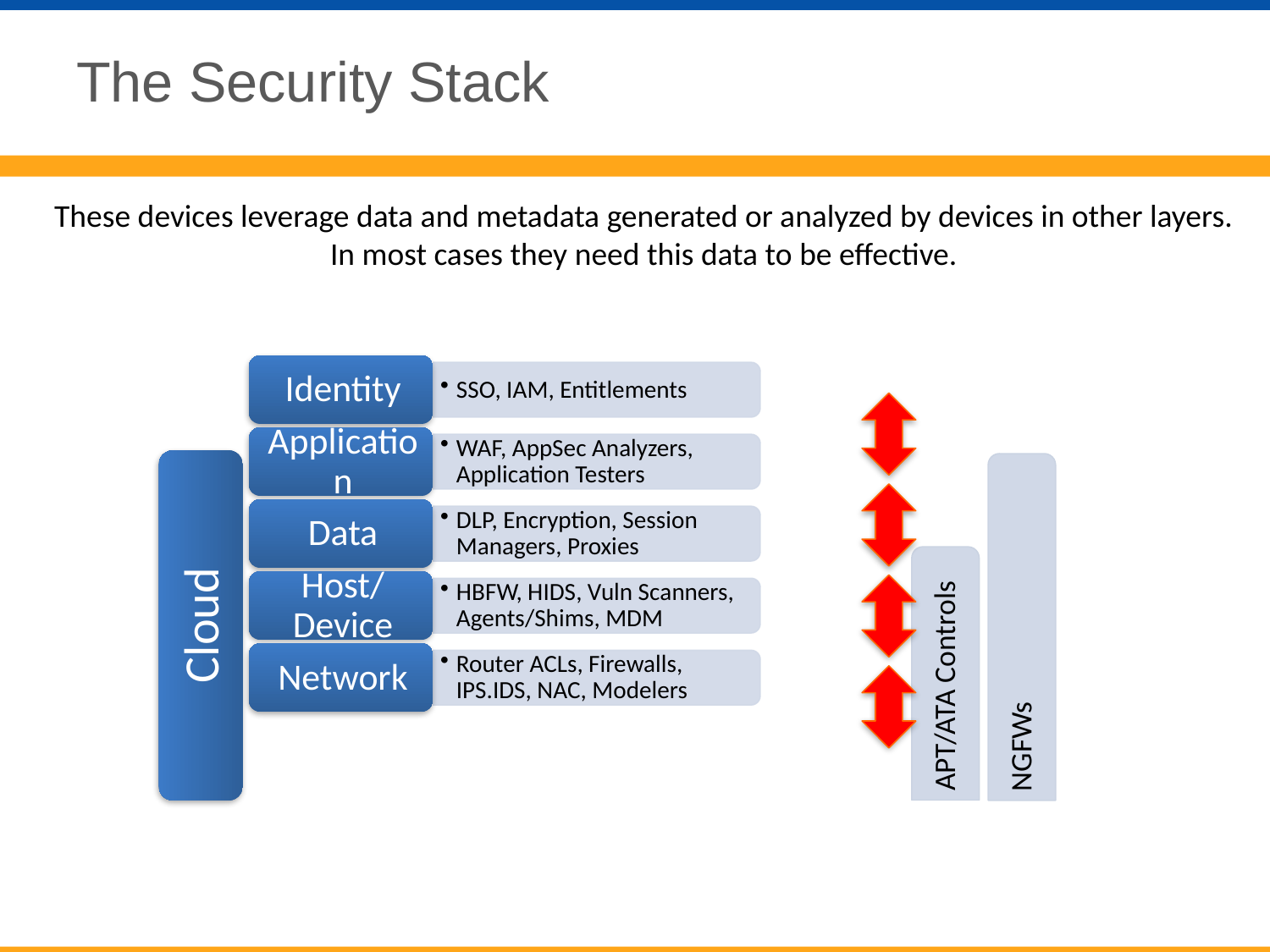

# The Security Stack
These devices leverage data and metadata generated or analyzed by devices in other layers.
In most cases they need this data to be effective.
SSO, IAM, Entitlements
Identity
WAF, AppSec Analyzers, Application Testers
Application
DLP, Encryption, Session Managers, Proxies
Data
HBFW, HIDS, Vuln Scanners, Agents/Shims, MDM
Host/Device
Router ACLs, Firewalls, IPS.IDS, NAC, Modelers
Network
Cloud

NGFWs

APT/ATA Controls